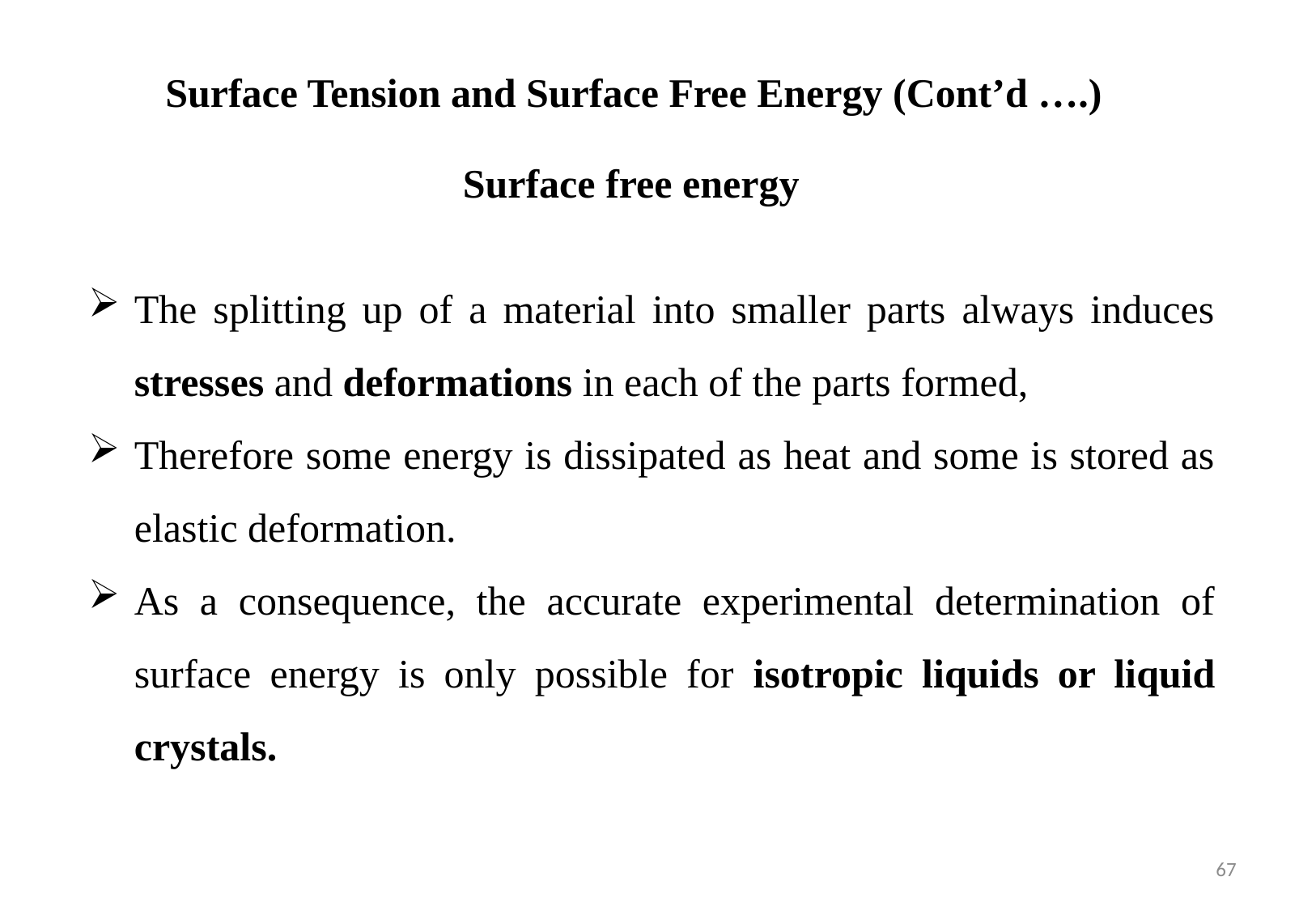

Surface Tension and Surface Free Energy (Cont’d ….)
Surface free energy
The splitting up of a material into smaller parts always induces stresses and deformations in each of the parts formed,
Therefore some energy is dissipated as heat and some is stored as elastic deformation.
As a consequence, the accurate experimental determination of surface energy is only possible for isotropic liquids or liquid crystals.
67